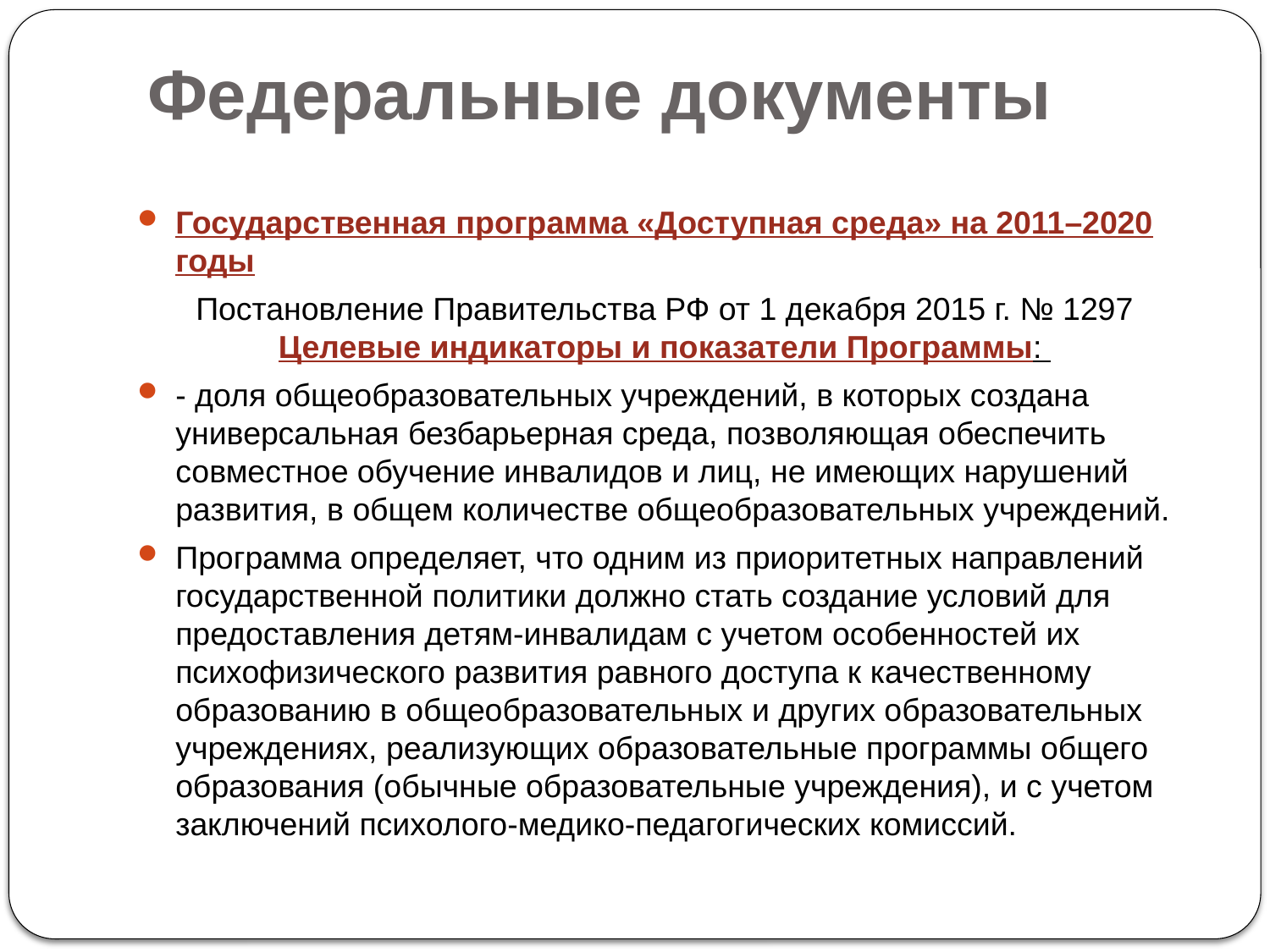

# Федеральные документы
Государственная программа «Доступная среда» на 2011–2020 годы
Постановление Правительства РФ от 1 декабря 2015 г. № 1297
Целевые индикаторы и показатели Программы:
- доля общеобразовательных учреждений, в которых создана универсальная безбарьерная среда, позволяющая обеспечить совместное обучение инвалидов и лиц, не имеющих нарушений развития, в общем количестве общеобразовательных учреждений.
Программа определяет, что одним из приоритетных направлений государственной политики должно стать создание условий для предоставления детям-инвалидам с учетом особенностей их психофизического развития равного доступа к качественному образованию в общеобразовательных и других образовательных учреждениях, реализующих образовательные программы общего образования (обычные образовательные учреждения), и с учетом заключений психолого-медико-педагогических комиссий.